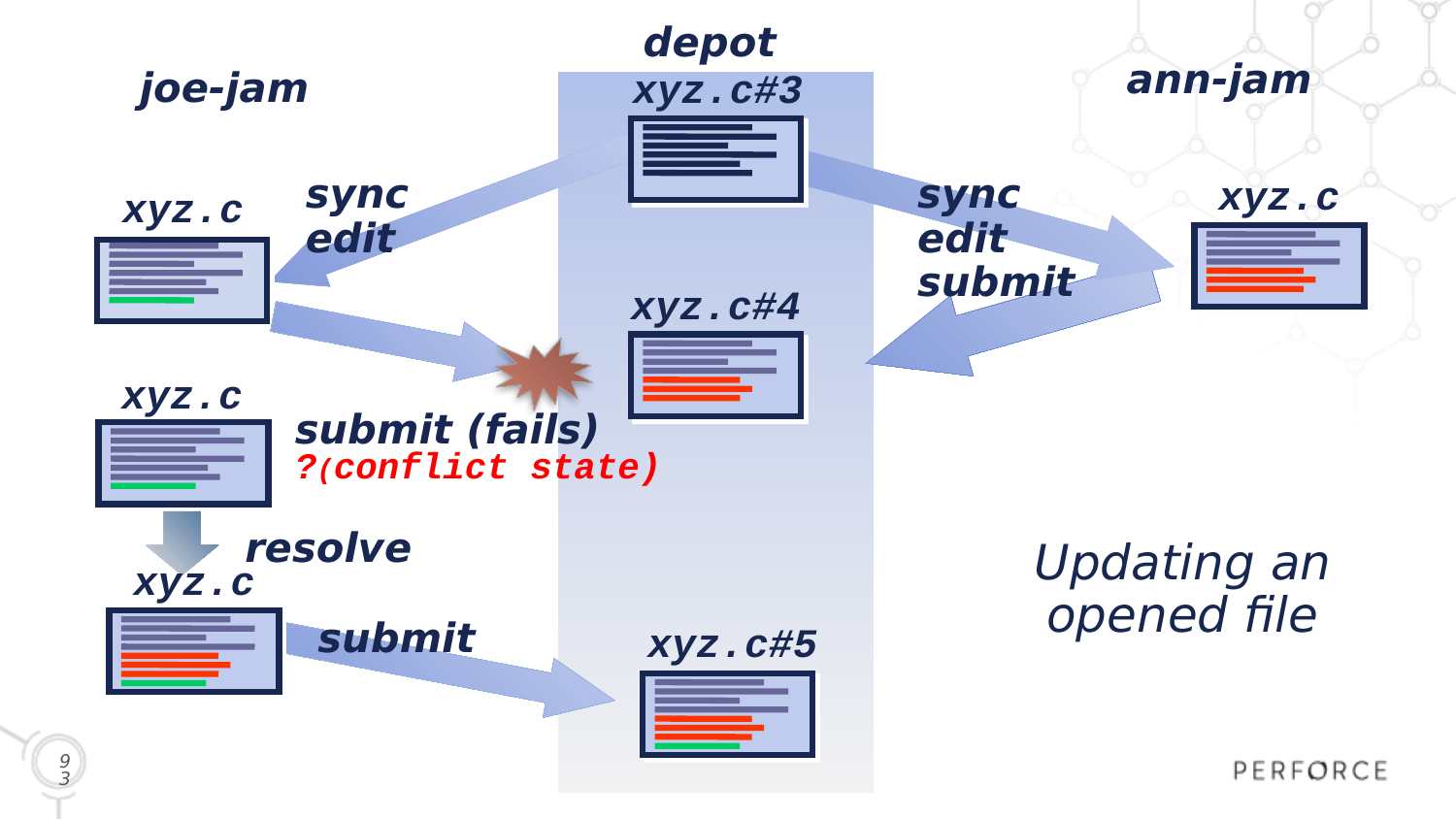

depot
ann-jam
joe-jam
xyz.c#3

xyz.c

sync
edit
submit
xyz.c#4

xyz.c

sync
edit

xyz.c

submit (fails)
?(conflict state)

resolve
xyz.c

Updating an opened file

xyz.c#5

submit